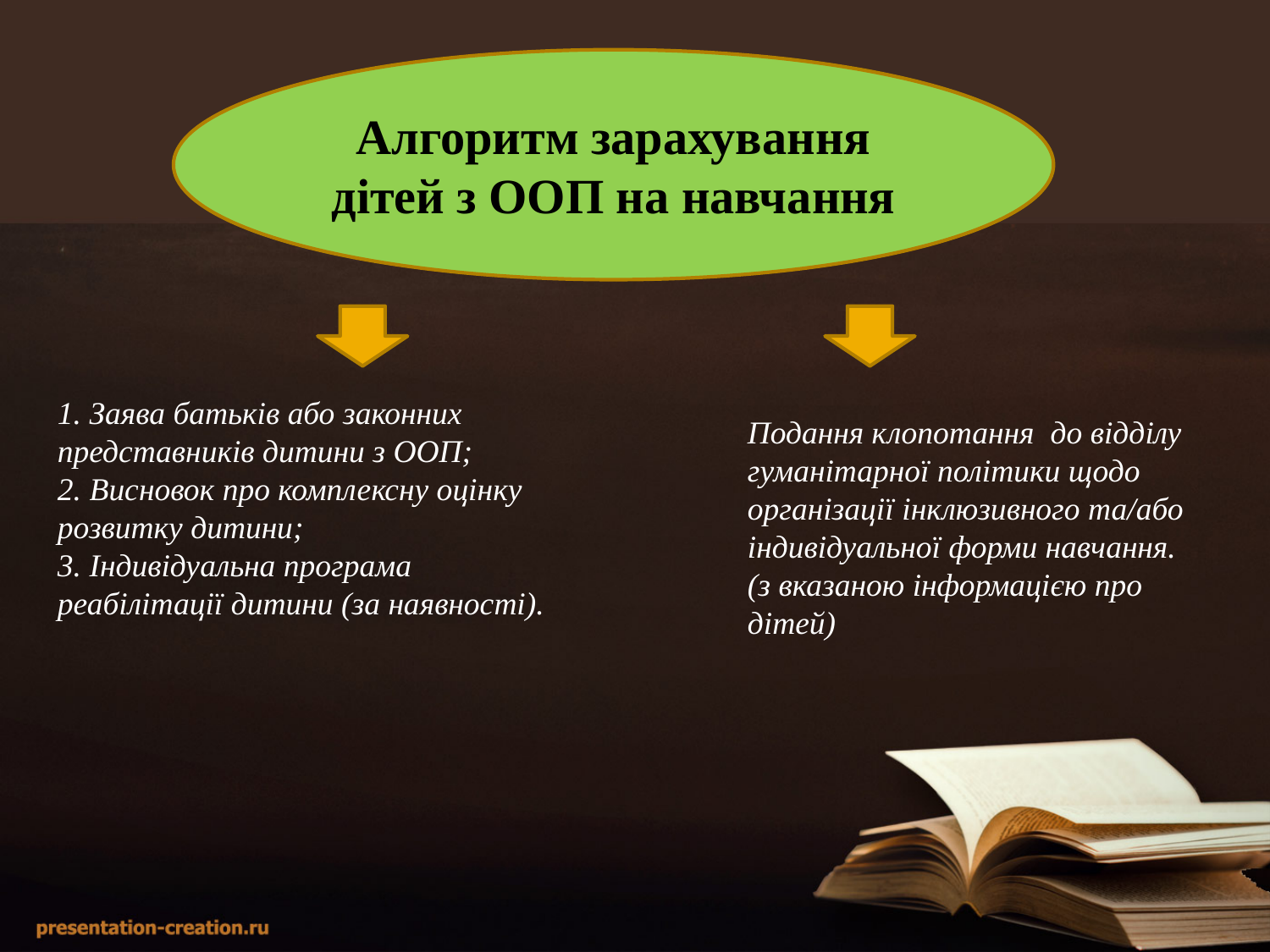

Алгоритм зарахування дітей з ООП на навчання

1. Заява батьків або законних представників дитини з ООП;
2. Висновок про комплексну оцінку розвитку дитини;
3. Індивідуальна програма реабілітації дитини (за наявності).

Подання клопотання  до відділу гуманітарної політики щодо організації інклюзивного та/або індивідуальної форми навчання.
(з вказаною інформацією про дітей)